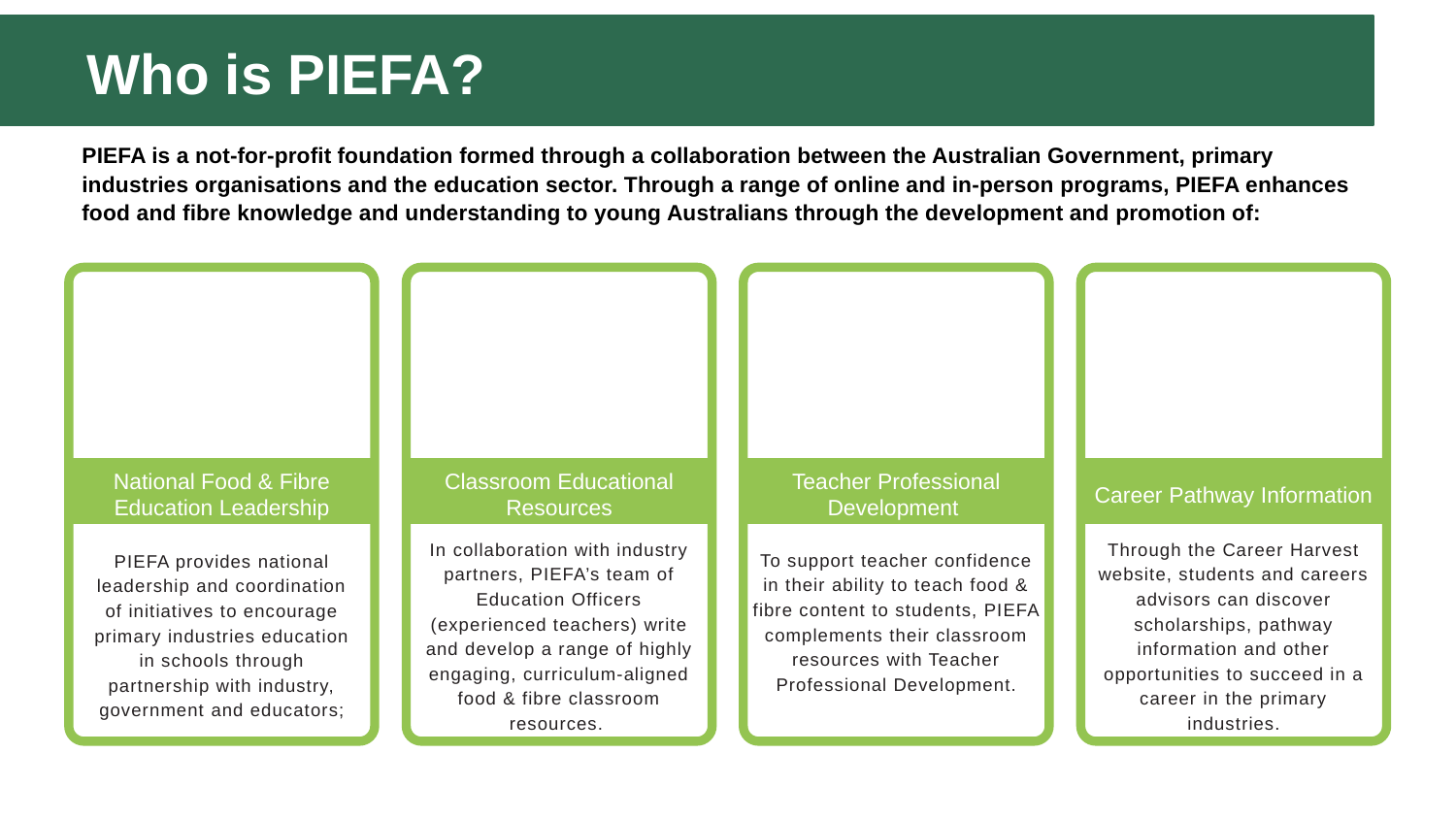

Who is PIEFA?
PIEFA is a not-for-profit foundation formed through a collaboration between the Australian Government, primary industries organisations and the education sector. Through a range of online and in-person programs, PIEFA enhances food and fibre knowledge and understanding to young Australians through the development and promotion of:
Primezone
Primezone Academy

National Food & Fibre Education Leadership

Classroom Educational Resources

Teacher Professional Development

Career Pathway Information
In collaboration with industry partners, PIEFA’s team of Education Officers (experienced teachers) write and develop a range of highly engaging, curriculum-aligned food & fibre classroom resources.
Through the Career Harvest website, students and careers advisors can discover scholarships, pathway information and other opportunities to succeed in a career in the primary industries.
To support teacher confidence in their ability to teach food & fibre content to students, PIEFA complements their classroom resources with Teacher Professional Development.
PIEFA provides national leadership and coordination of initiatives to encourage primary industries education in schools through partnership with industry, government and educators;